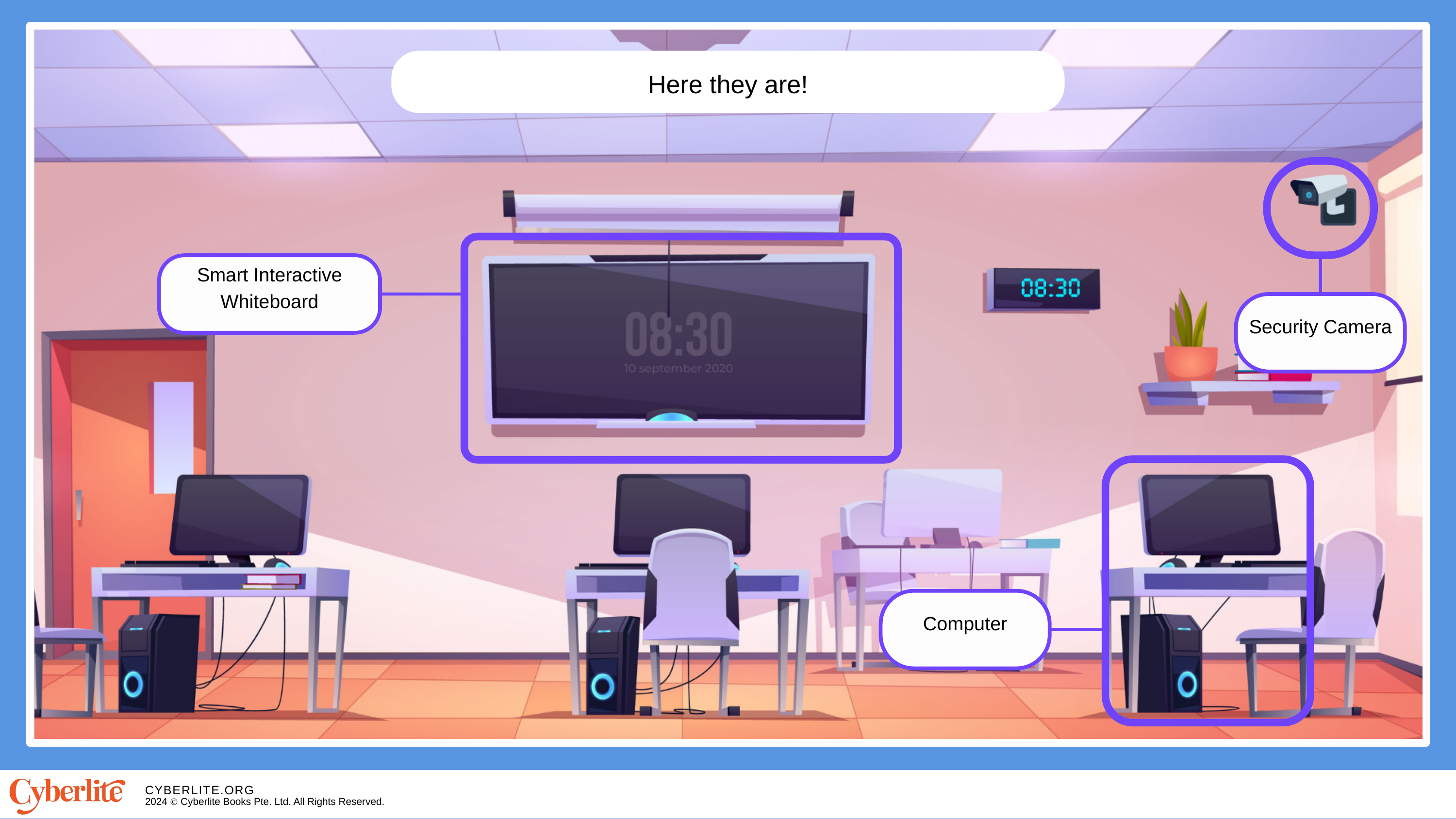

Here they are!

Smart Interactive Whiteboard

Security Camera

Computer